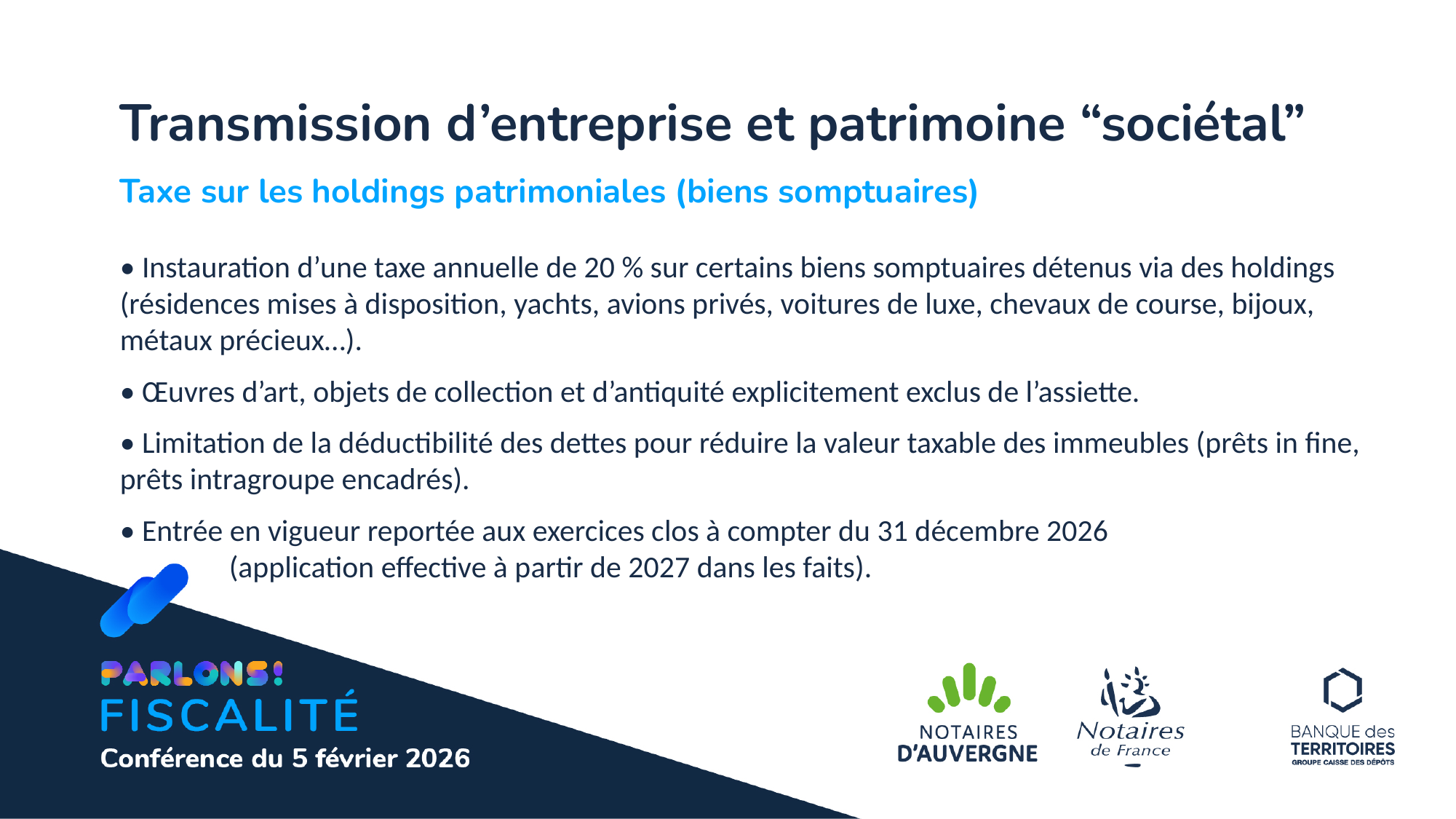

Transmission d’entreprise et patrimoine “sociétal”
Taxe sur les holdings patrimoniales (biens somptuaires)
• Instauration d’une taxe annuelle de 20 % sur certains biens somptuaires détenus via des holdings (résidences mises à disposition, yachts, avions privés, voitures de luxe, chevaux de course, bijoux, métaux précieux…).
• Œuvres d’art, objets de collection et d’antiquité explicitement exclus de l’assiette.
• Limitation de la déductibilité des dettes pour réduire la valeur taxable des immeubles (prêts in fine, prêts intragroupe encadrés).
• Entrée en vigueur reportée aux exercices clos à compter du 31 décembre 2026
	(application effective à partir de 2027 dans les faits).